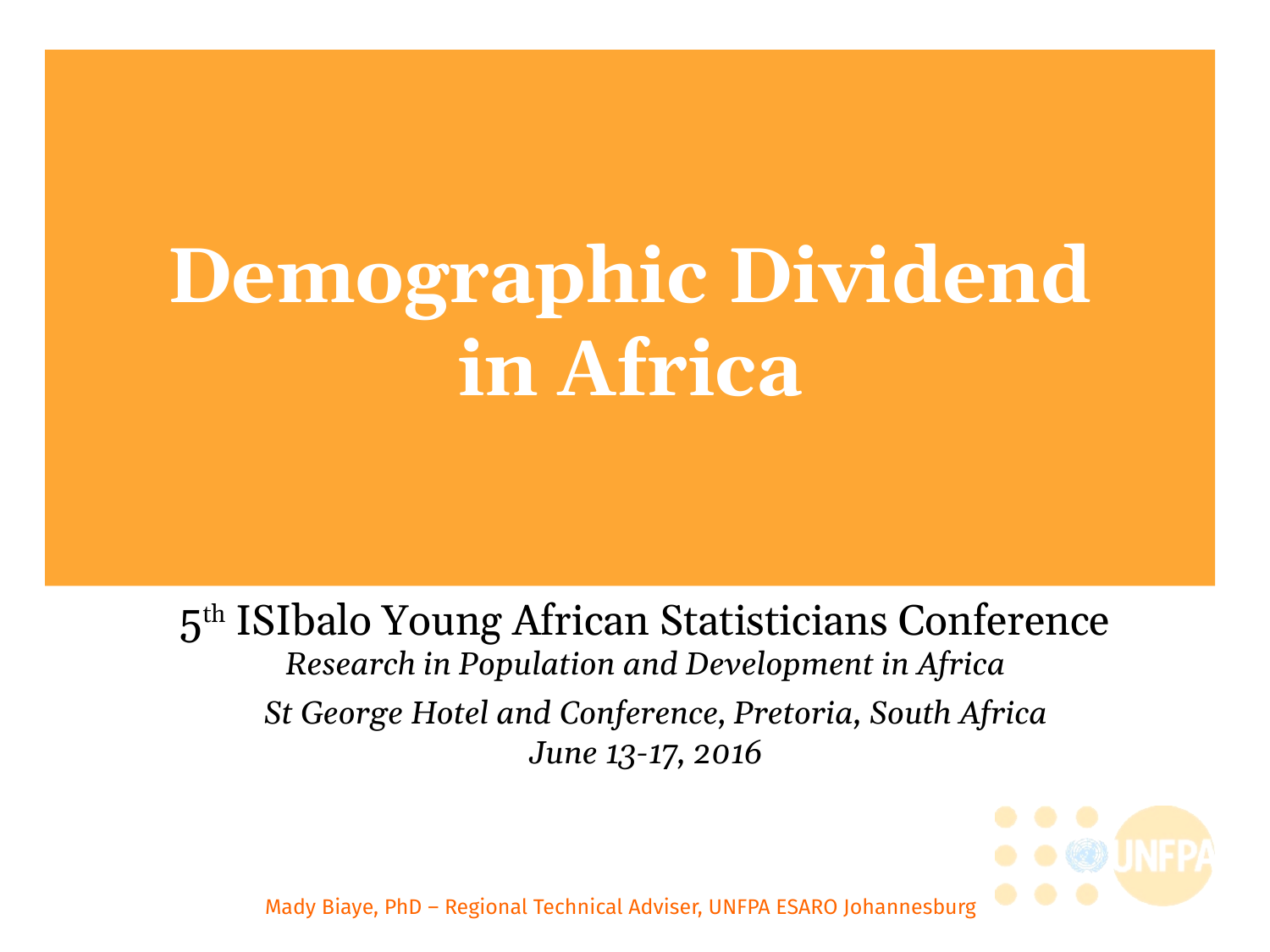

# Demographic Dividend in Africa
5th ISIbalo Young African Statisticians Conference
Research in Population and Development in Africa
  St George Hotel and Conference, Pretoria, South Africa
June 13-17, 2016
Mady Biaye, PhD – Regional Technical Adviser, UNFPA ESARO Johannesburg